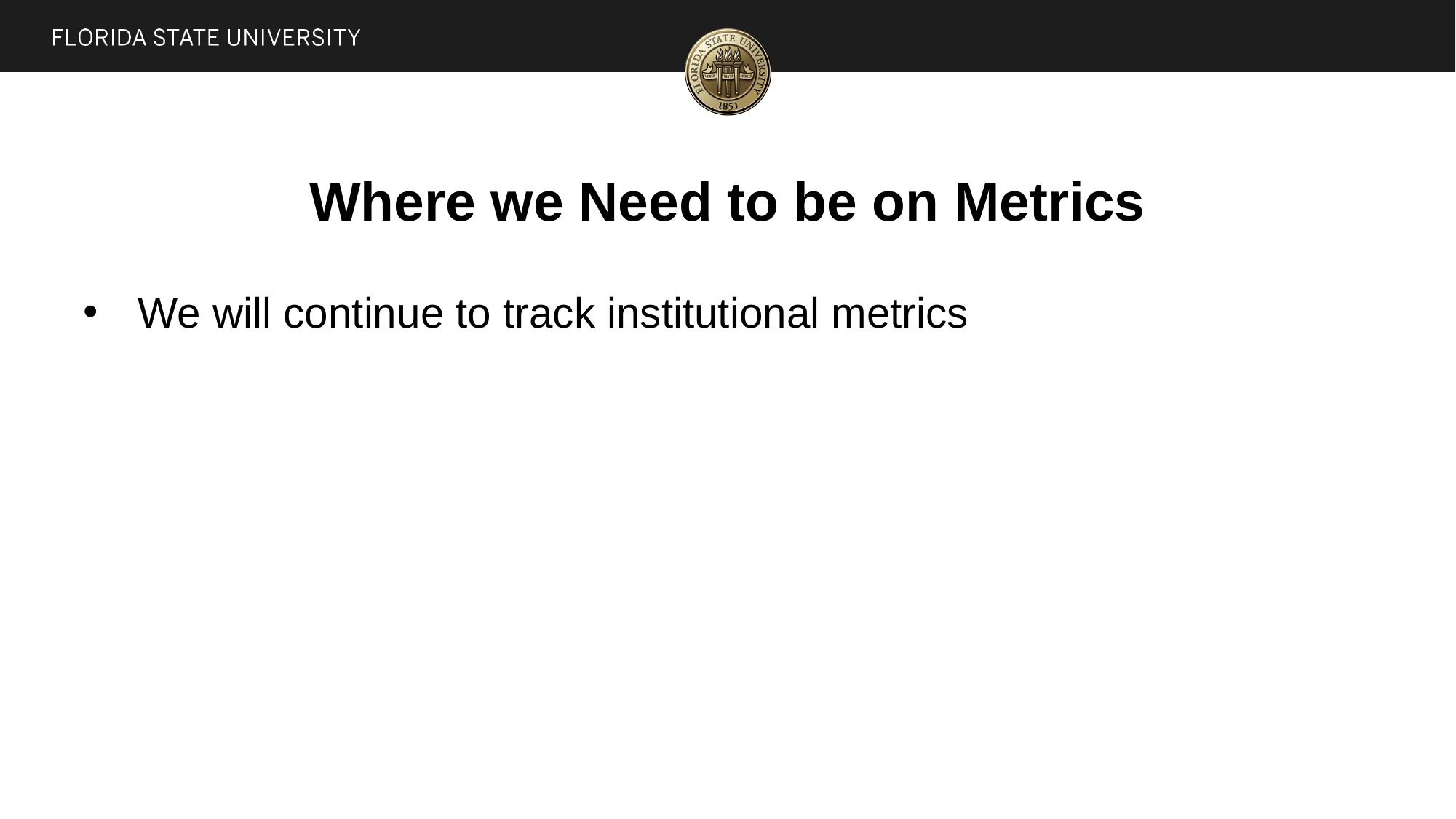

# Where we Need to be on Metrics
We will continue to track institutional metrics